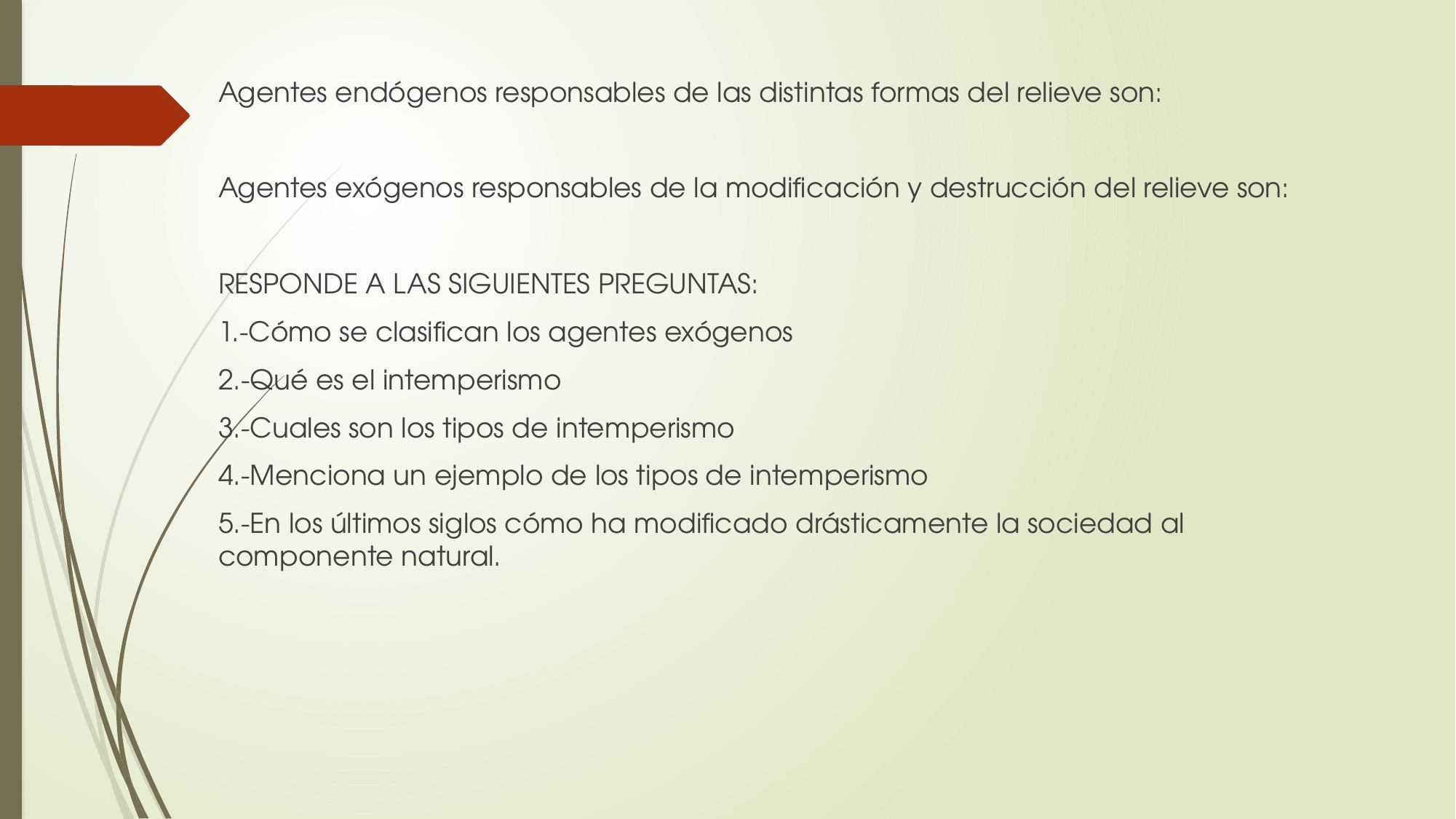

Agentes endógenos responsables de las distintas formas del relieve son:

Agentes exógenos responsables de la modificación y destrucción del relieve son:

RESPONDE A LAS SIGUIENTES PREGUNTAS:
1.-Cómo se clasifican los agentes exógenos
2.-Qué es el intemperismo
3.-Cuales son los tipos de intemperismo
4.-Menciona un ejemplo de los tipos de intemperismo
5.-En los últimos siglos cómo ha modificado drásticamente la sociedad al componente natural.